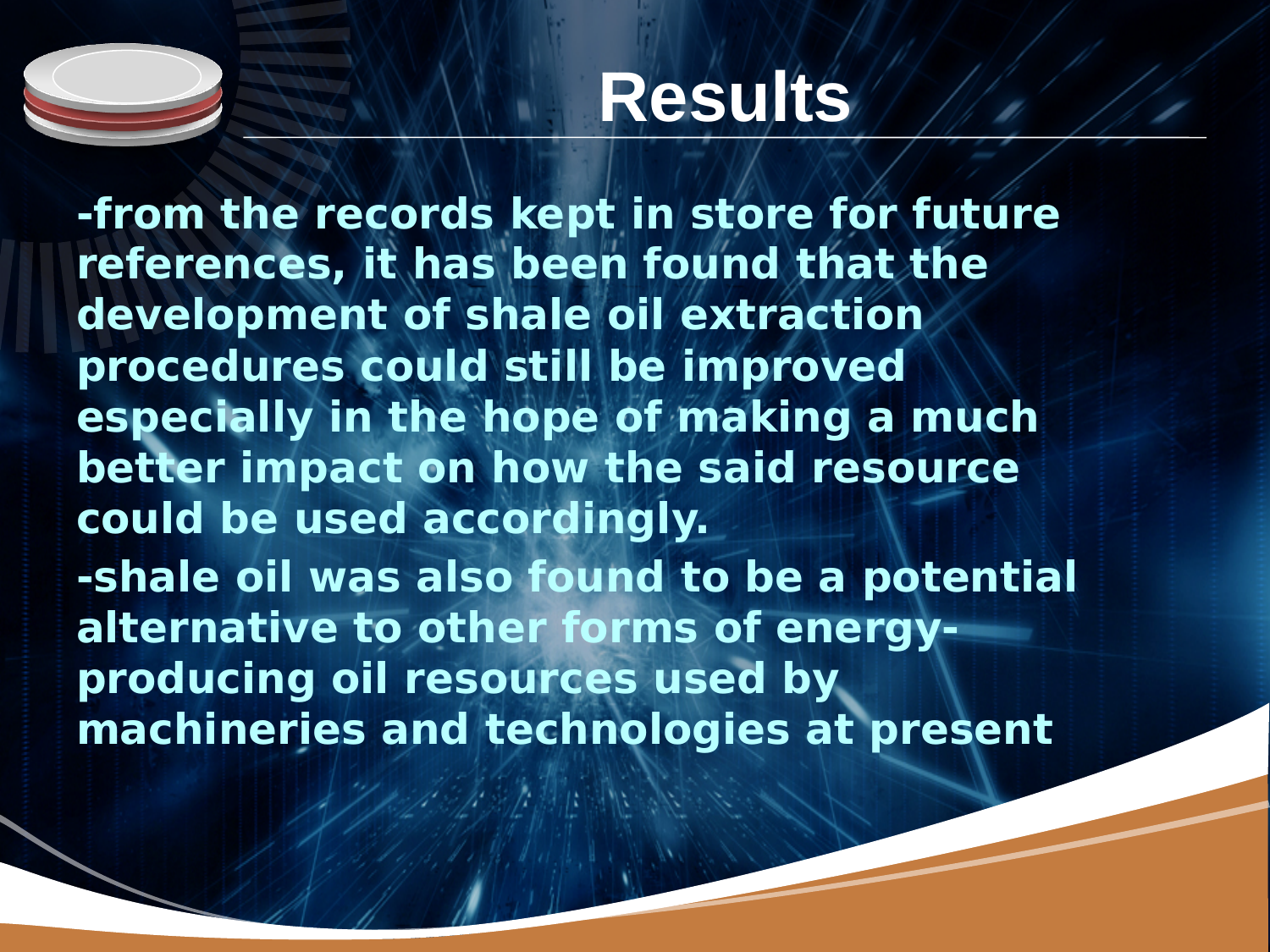

# Results

-from the records kept in store for future references, it has been found that the development of shale oil extraction procedures could still be improved especially in the hope of making a much better impact on how the said resource could be used accordingly.
-shale oil was also found to be a potential alternative to other forms of energy-producing oil resources used by machineries and technologies at present